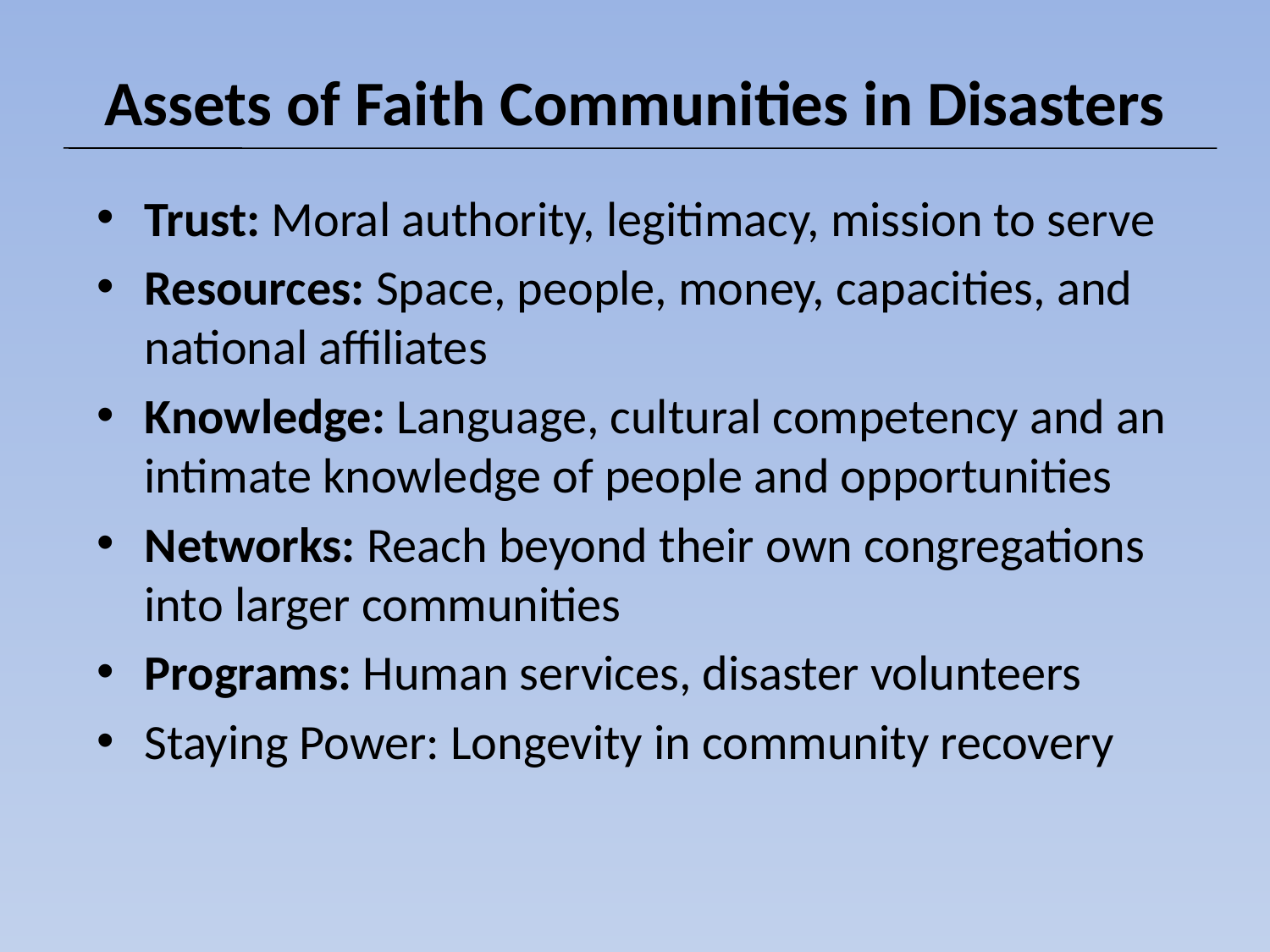

# Assets of Faith Communities in Disasters
Trust: Moral authority, legitimacy, mission to serve
Resources: Space, people, money, capacities, and national affiliates
Knowledge: Language, cultural competency and an intimate knowledge of people and opportunities
Networks: Reach beyond their own congregations into larger communities
Programs: Human services, disaster volunteers
Staying Power: Longevity in community recovery